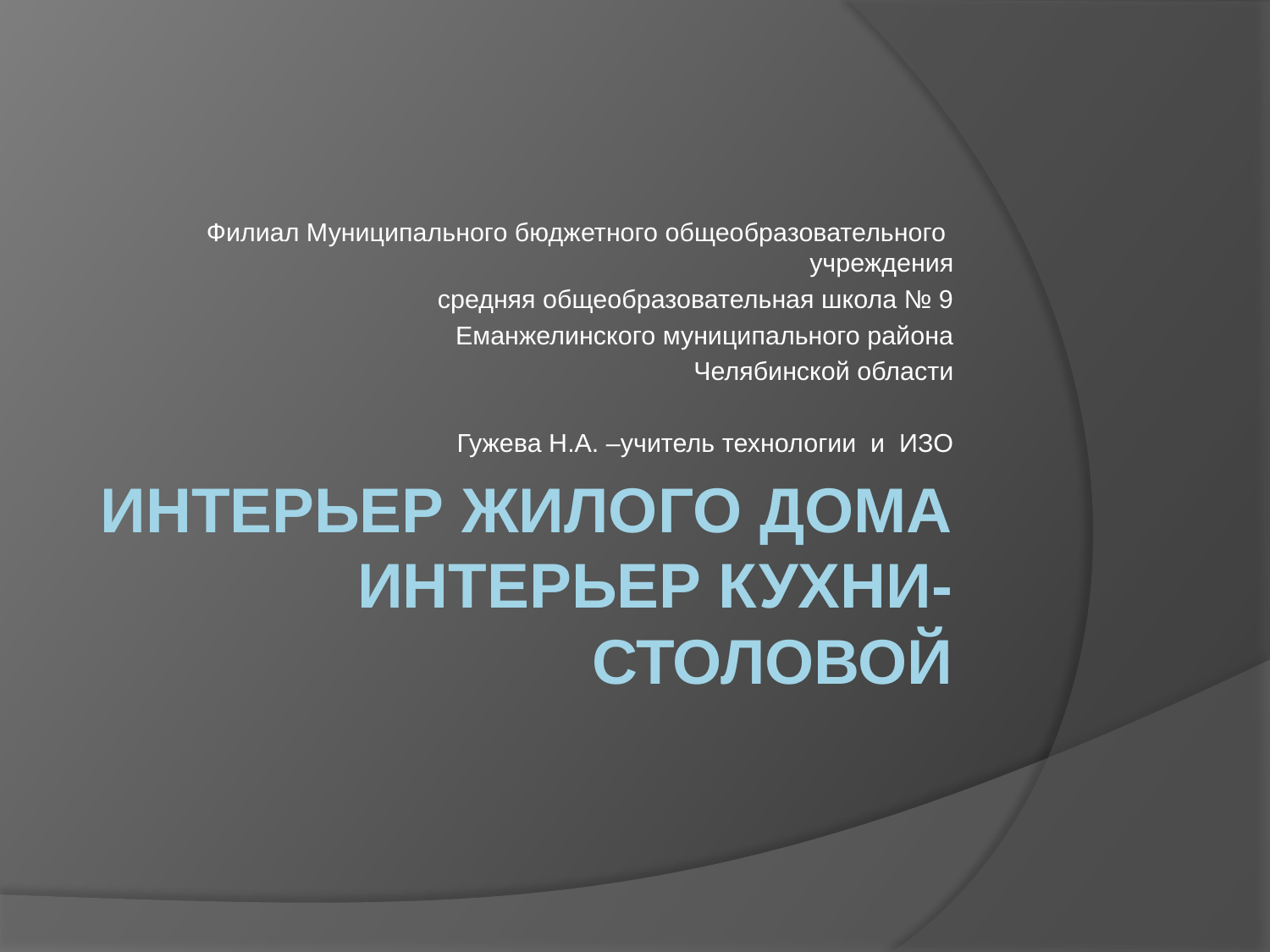

Филиал Муниципального бюджетного общеобразовательного  учреждения
средняя общеобразовательная школа № 9
Еманжелинского муниципального района
Челябинской области

Гужева Н.А. –учитель технологии  и  ИЗО
# Интерьер жилого дома Интерьер кухни-столовой